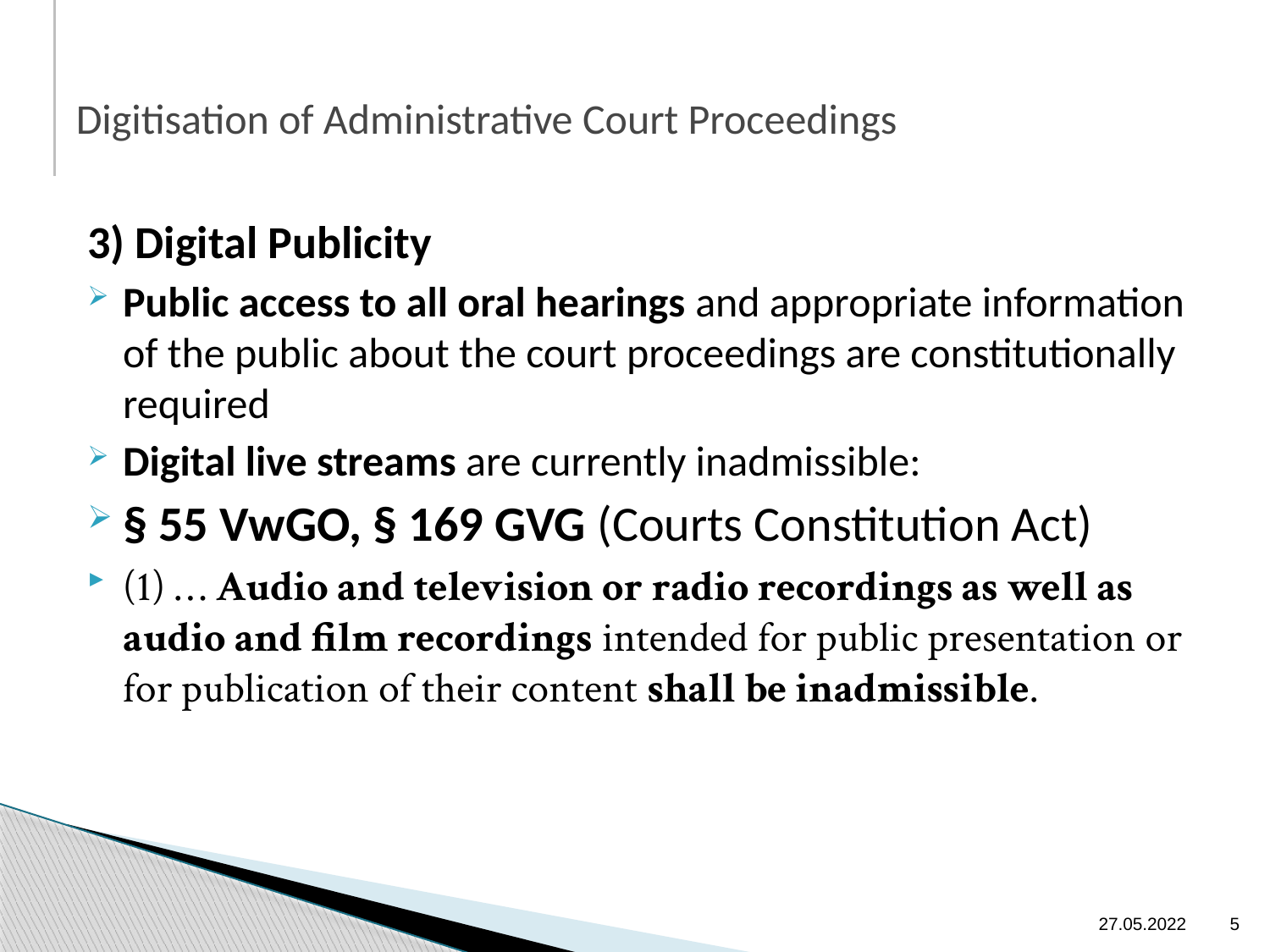

Digitisation of Administrative Court Proceedings
3) Digital Publicity
Public access to all oral hearings and appropriate information of the public about the court proceedings are constitutionally required
Digital live streams are currently inadmissible:
§ 55 VwGO, § 169 GVG (Courts Constitution Act)
(1) … Audio and television or radio recordings as well as audio and film recordings intended for public presentation or for publication of their content shall be inadmissible.

27.05.2022
5